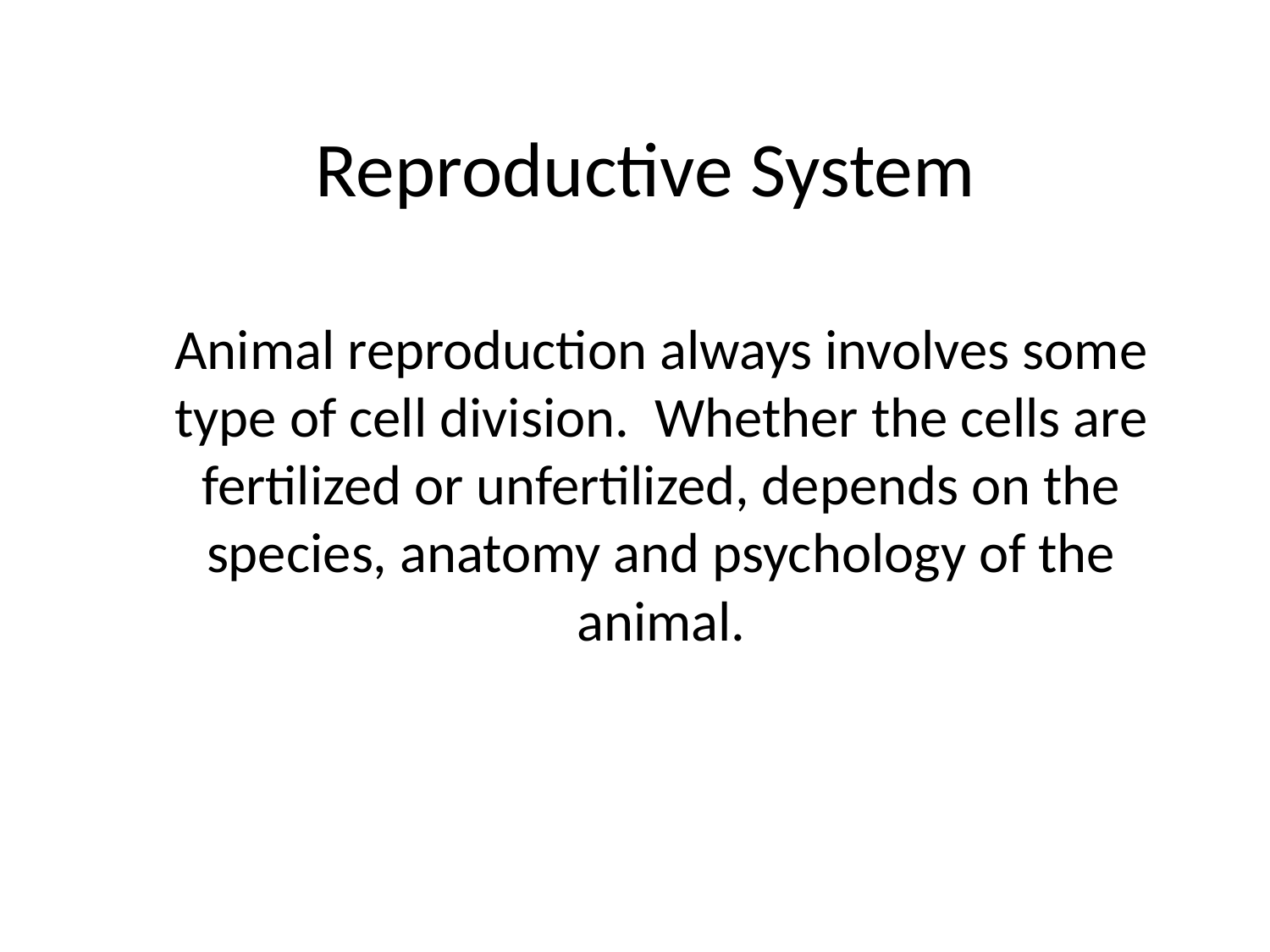

# Reproductive System
Animal reproduction always involves some type of cell division.  Whether the cells are fertilized or unfertilized, depends on the species, anatomy and psychology of the animal.